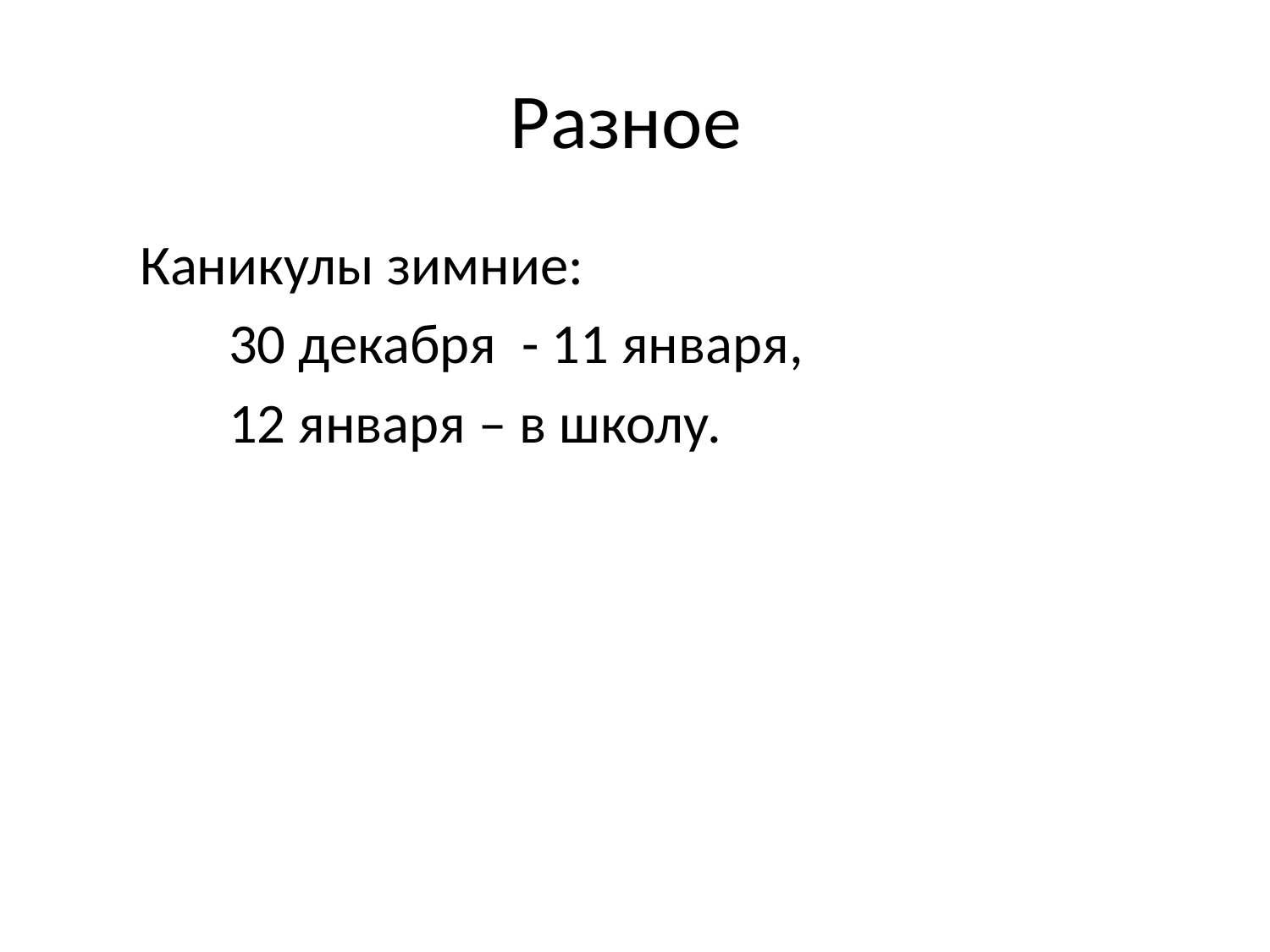

# Разное
     Каникулы зимние:
            30 декабря  - 11 января,
            12 января – в школу.